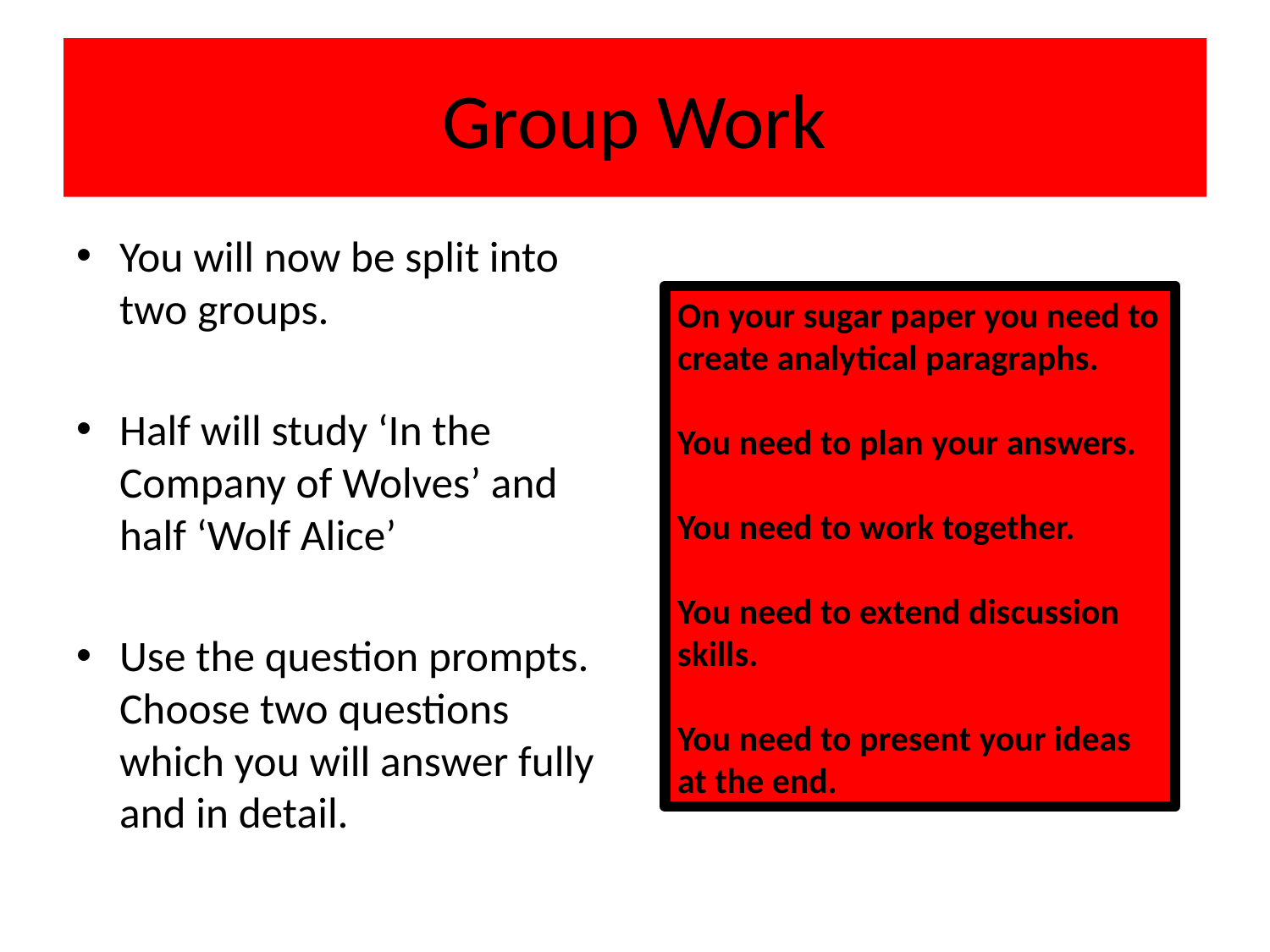

# Group Work
You will now be split into two groups.

Half will study ‘In the Company of Wolves’ and half ‘Wolf Alice’

Use the question prompts. Choose two questions which you will answer fully and in detail.
On your sugar paper you need to create analytical paragraphs.

You need to plan your answers.

You need to work together.

You need to extend discussion skills.

You need to present your ideas at the end.